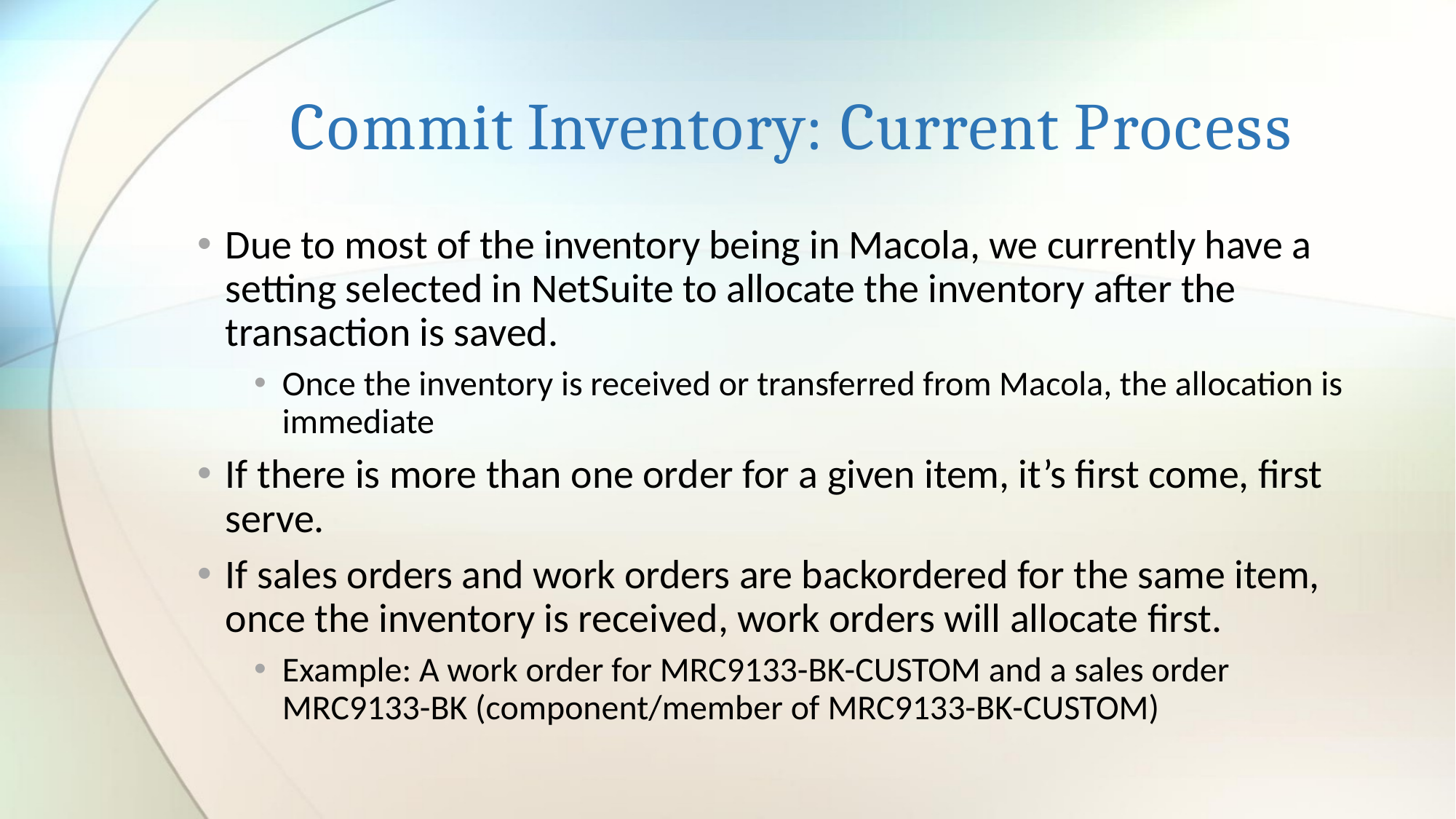

# Commit Inventory: Current Process
Due to most of the inventory being in Macola, we currently have a setting selected in NetSuite to allocate the inventory after the transaction is saved.
Once the inventory is received or transferred from Macola, the allocation is immediate
If there is more than one order for a given item, it’s first come, first serve.
If sales orders and work orders are backordered for the same item, once the inventory is received, work orders will allocate first.
Example: A work order for MRC9133-BK-CUSTOM and a sales order MRC9133-BK (component/member of MRC9133-BK-CUSTOM)